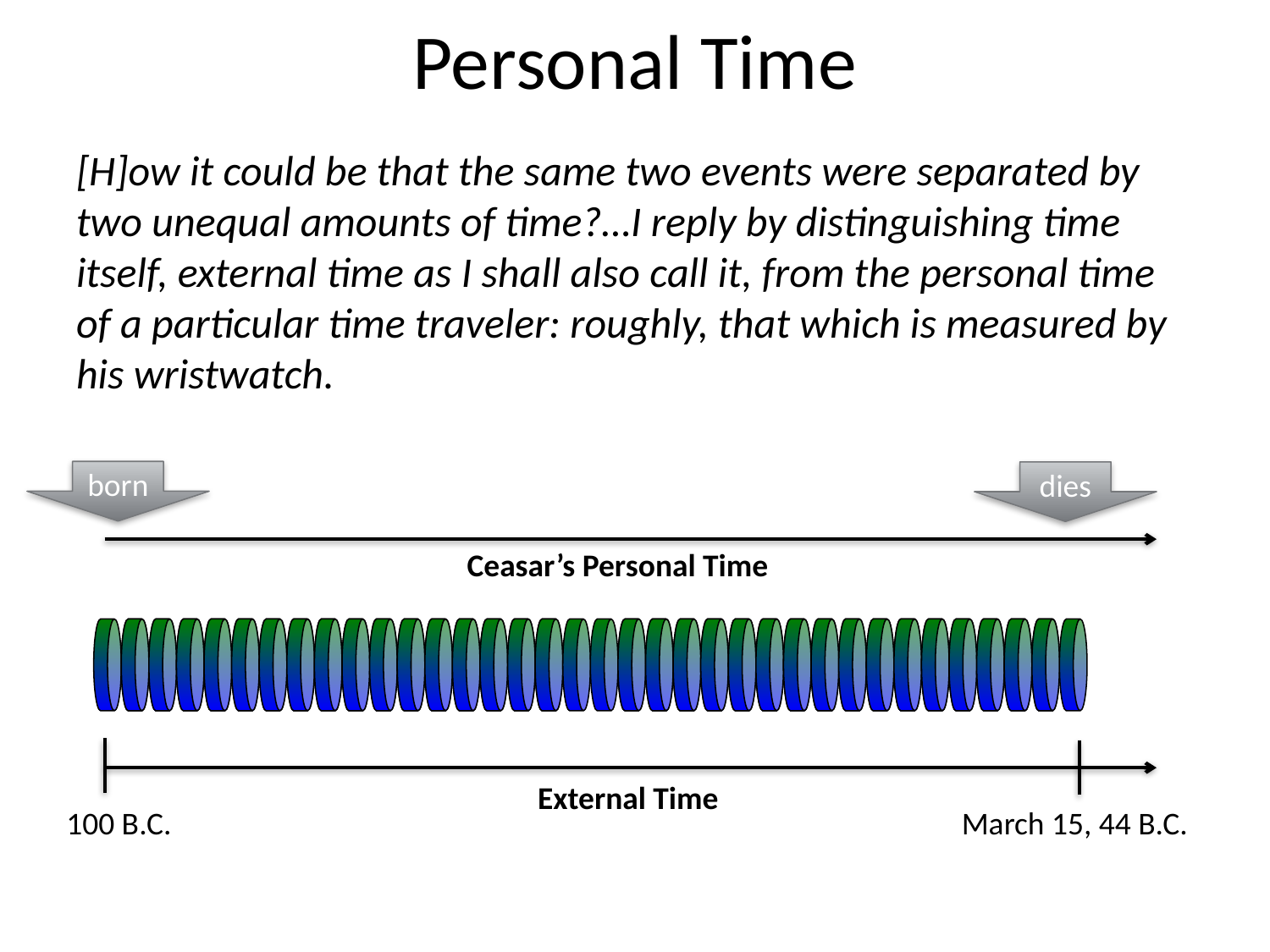

# Personal Time
[H]ow it could be that the same two events were separated by two unequal amounts of time?…I reply by distinguishing time itself, external time as I shall also call it, from the personal time of a particular time traveler: roughly, that which is measured by his wristwatch.
born
dies
Ceasar’s Personal Time

External Time
100 B.C.
March 15, 44 B.C.